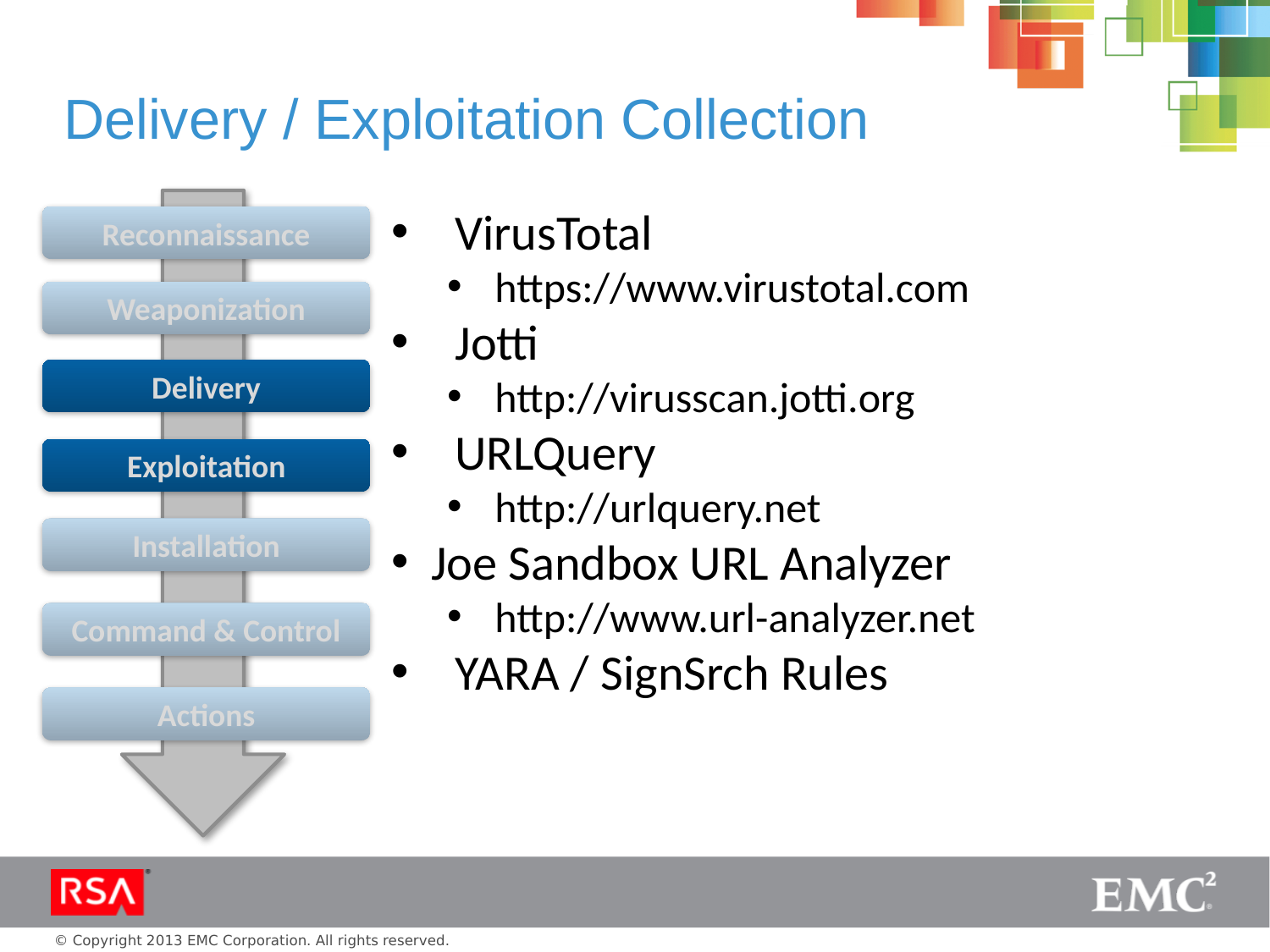

# Delivery / Exploitation Collection
VirusTotal
https://www.virustotal.com
Jotti
http://virusscan.jotti.org
URLQuery
http://urlquery.net
Joe Sandbox URL Analyzer
http://www.url-analyzer.net
YARA / SignSrch Rules

Reconnaissance
Weaponization
Delivery

Exploitation
Installation
Command & Control
Actions